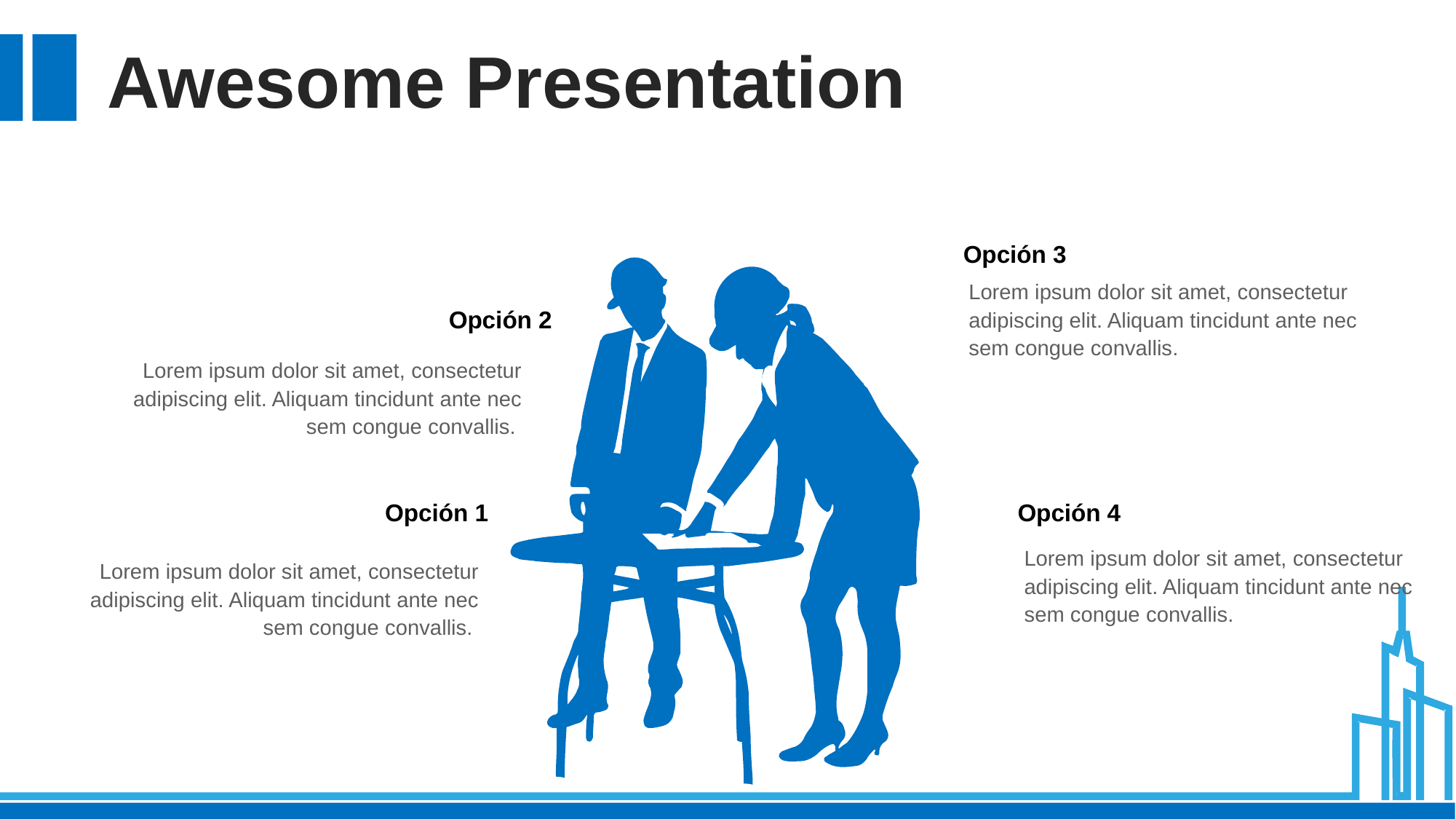

Awesome Presentation
Opción 3

Lorem ipsum dolor sit amet, consectetur adipiscing elit. Aliquam tincidunt ante nec sem congue convallis.
Opción 2

Lorem ipsum dolor sit amet, consectetur adipiscing elit. Aliquam tincidunt ante nec sem congue convallis.
Opción 1
Opción 4

Lorem ipsum dolor sit amet, consectetur adipiscing elit. Aliquam tincidunt ante nec sem congue convallis.
Lorem ipsum dolor sit amet, consectetur adipiscing elit. Aliquam tincidunt ante nec sem congue convallis.